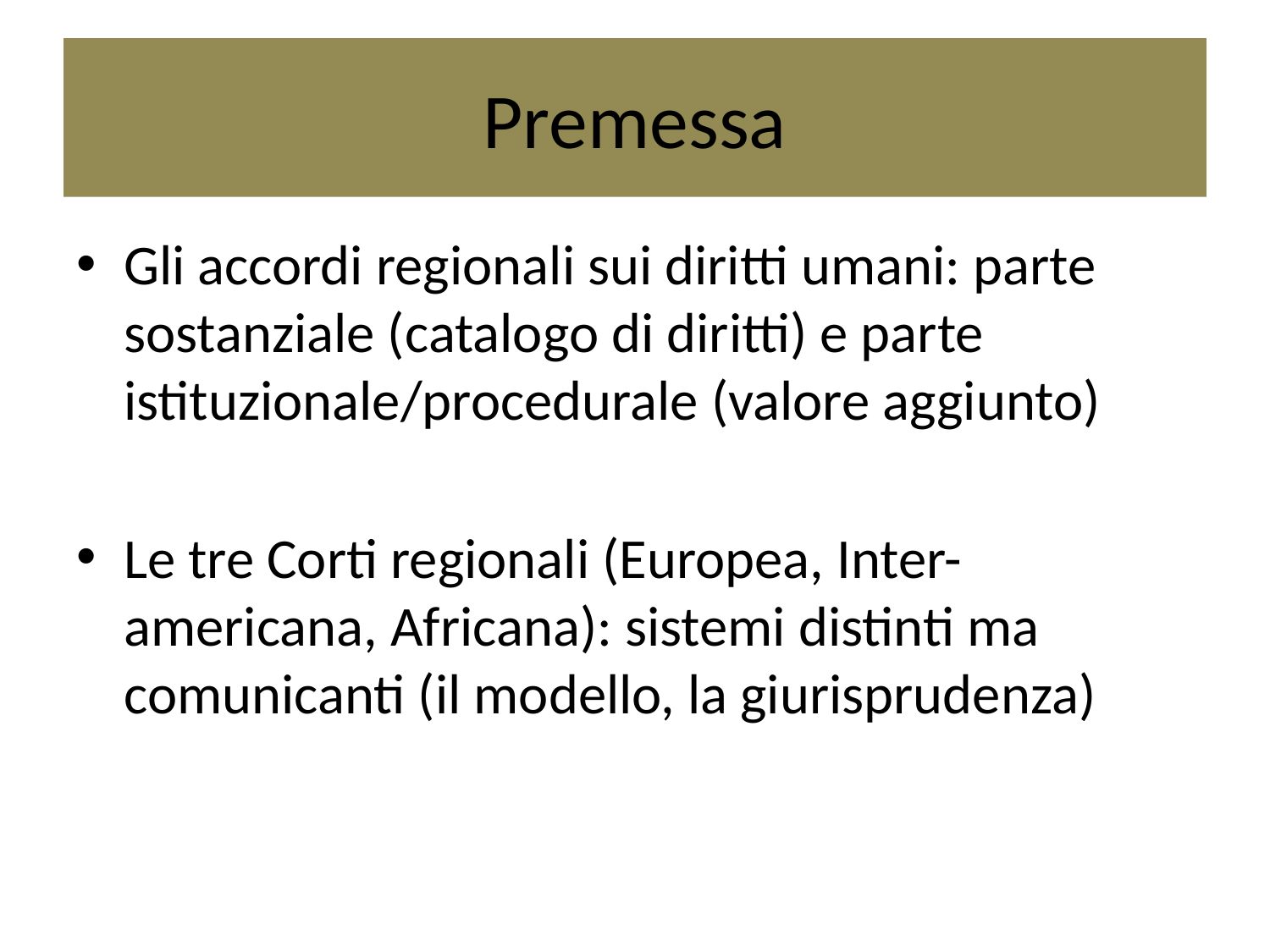

# Premessa
Gli accordi regionali sui diritti umani: parte sostanziale (catalogo di diritti) e parte istituzionale/procedurale (valore aggiunto)

Le tre Corti regionali (Europea, Inter-americana, Africana): sistemi distinti ma comunicanti (il modello, la giurisprudenza)